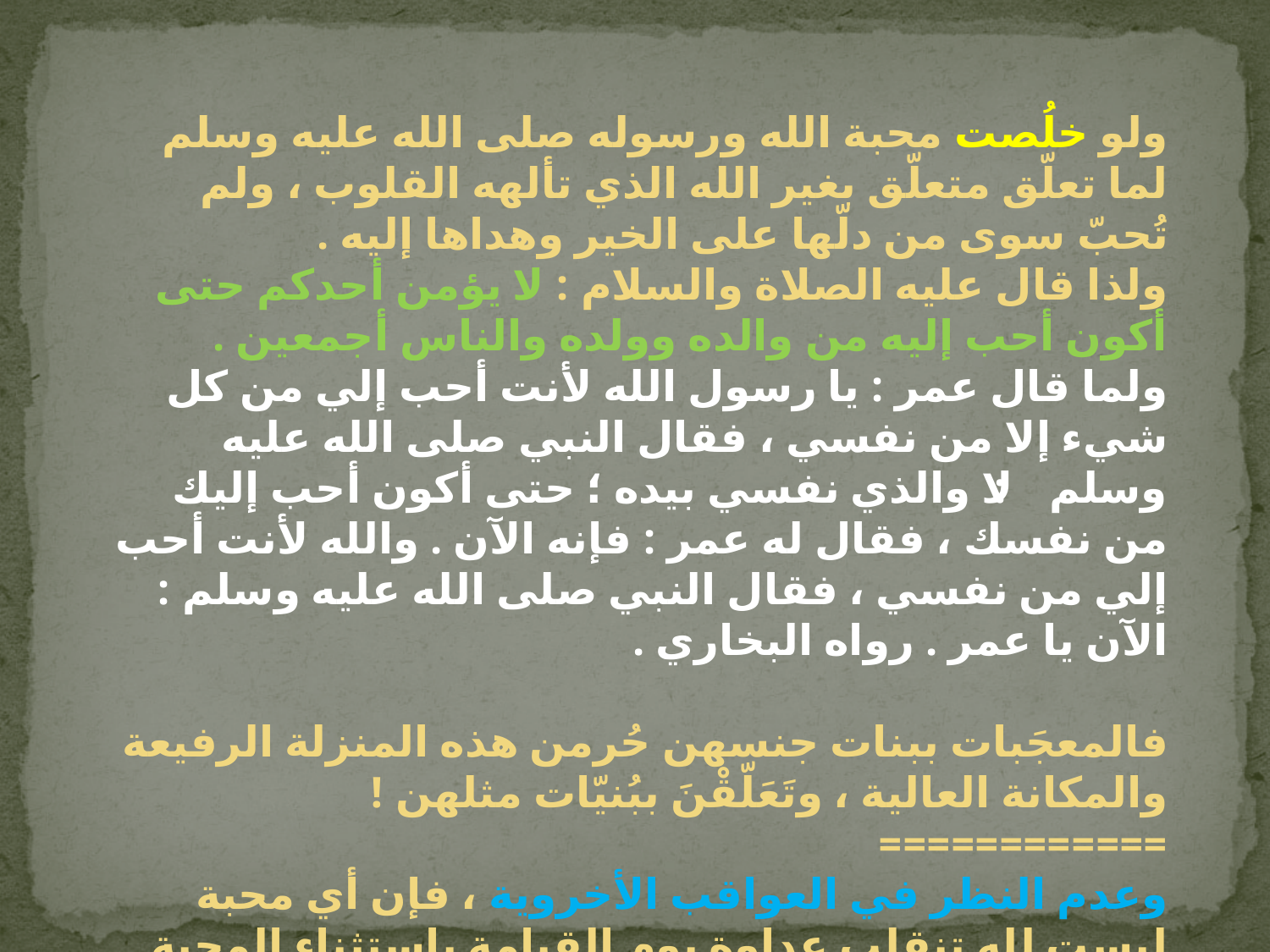

ولو خلُصت محبة الله ورسوله صلى الله عليه وسلم لما تعلّق متعلّق بغير الله الذي تألهه القلوب ، ولم تُحبّ سوى من دلّها على الخير وهداها إليه .
ولذا قال عليه الصلاة والسلام : لا يؤمن أحدكم حتى أكون أحب إليه من والده وولده والناس أجمعين .
ولما قال عمر : يا رسول الله لأنت أحب إلي من كل شيء إلا من نفسي ، فقال النبي صلى الله عليه وسلم : لا والذي نفسي بيده ؛ حتى أكون أحب إليك من نفسك ، فقال له عمر : فإنه الآن . والله لأنت أحب إلي من نفسي ، فقال النبي صلى الله عليه وسلم : الآن يا عمر . رواه البخاري .
فالمعجَبات ببنات جنسهن حُرمن هذه المنزلة الرفيعة والمكانة العالية ، وتَعَلّقْنَ ببُنيّات مثلهن !
============
وعدم النظر في العواقب الأخروية ، فإن أي محبة ليست لله تنقلب عداوة يوم القيامة باستثناء المحبة الفطرية كما تكون بين الوالد وولده والزوج وزوجه .